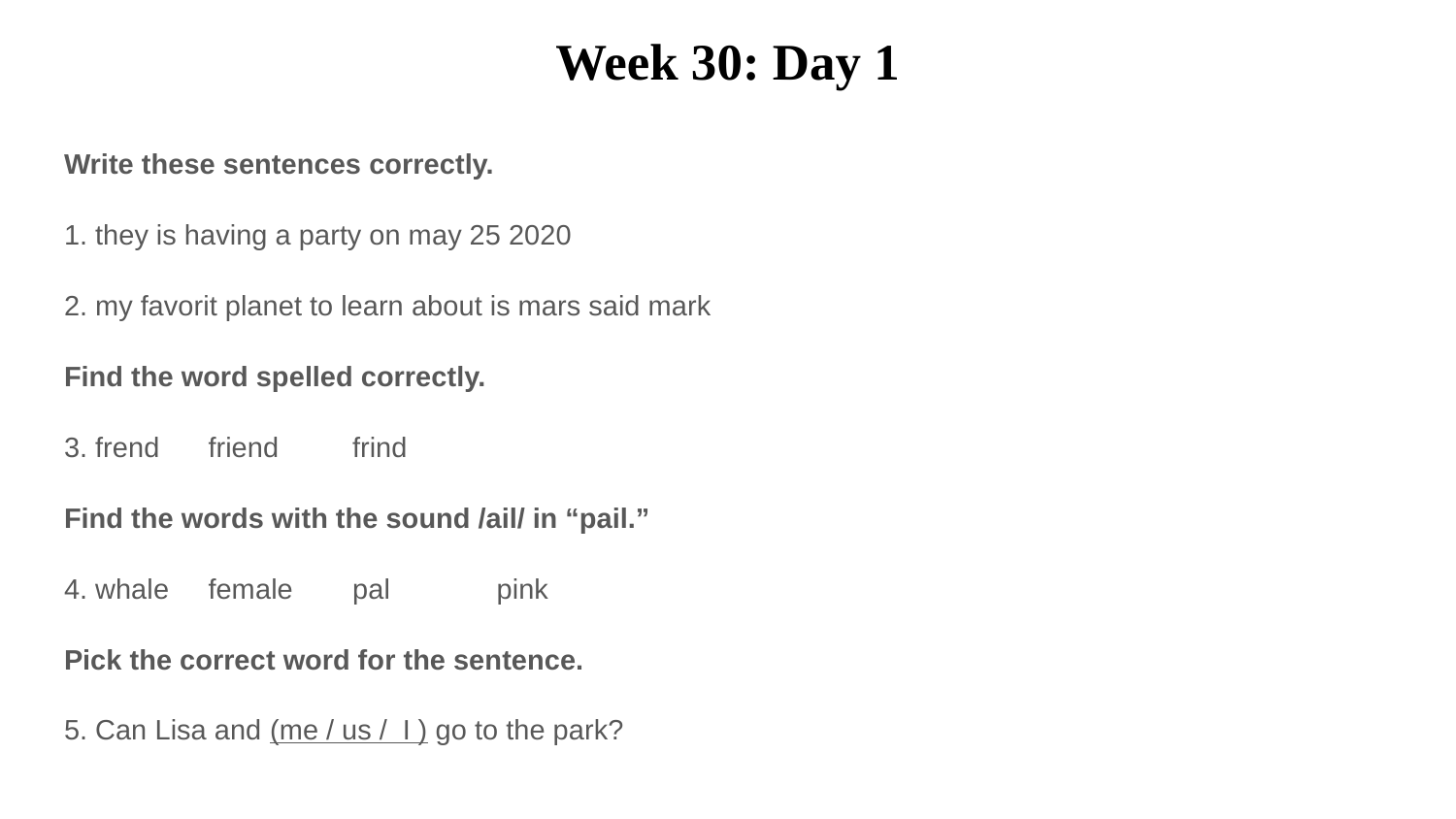

# Week 30: Day 1
Write these sentences correctly.
1. they is having a party on may 25 2020
2. my favorit planet to learn about is mars said mark
Find the word spelled correctly.
3. frend 		friend			frind
Find the words with the sound /ail/ in “pail.”
4. whale 		female			pal			pink
Pick the correct word for the sentence.
5. Can Lisa and (me / us /  I ) go to the park?